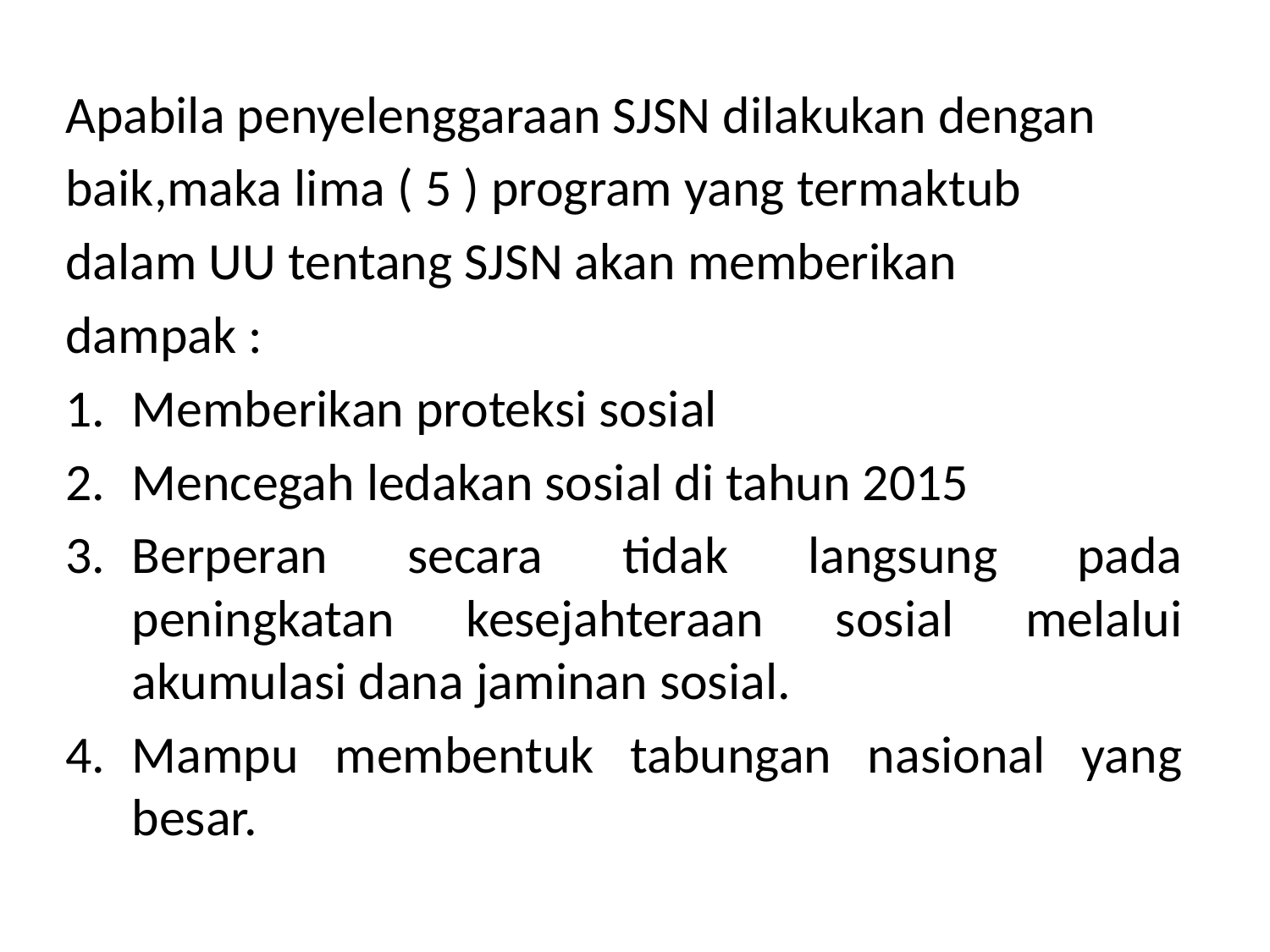

Apabila penyelenggaraan SJSN dilakukan dengan
baik,maka lima ( 5 ) program yang termaktub
dalam UU tentang SJSN akan memberikan
dampak :
Memberikan proteksi sosial
Mencegah ledakan sosial di tahun 2015
Berperan secara tidak langsung pada peningkatan kesejahteraan sosial melalui akumulasi dana jaminan sosial.
Mampu membentuk tabungan nasional yang besar.